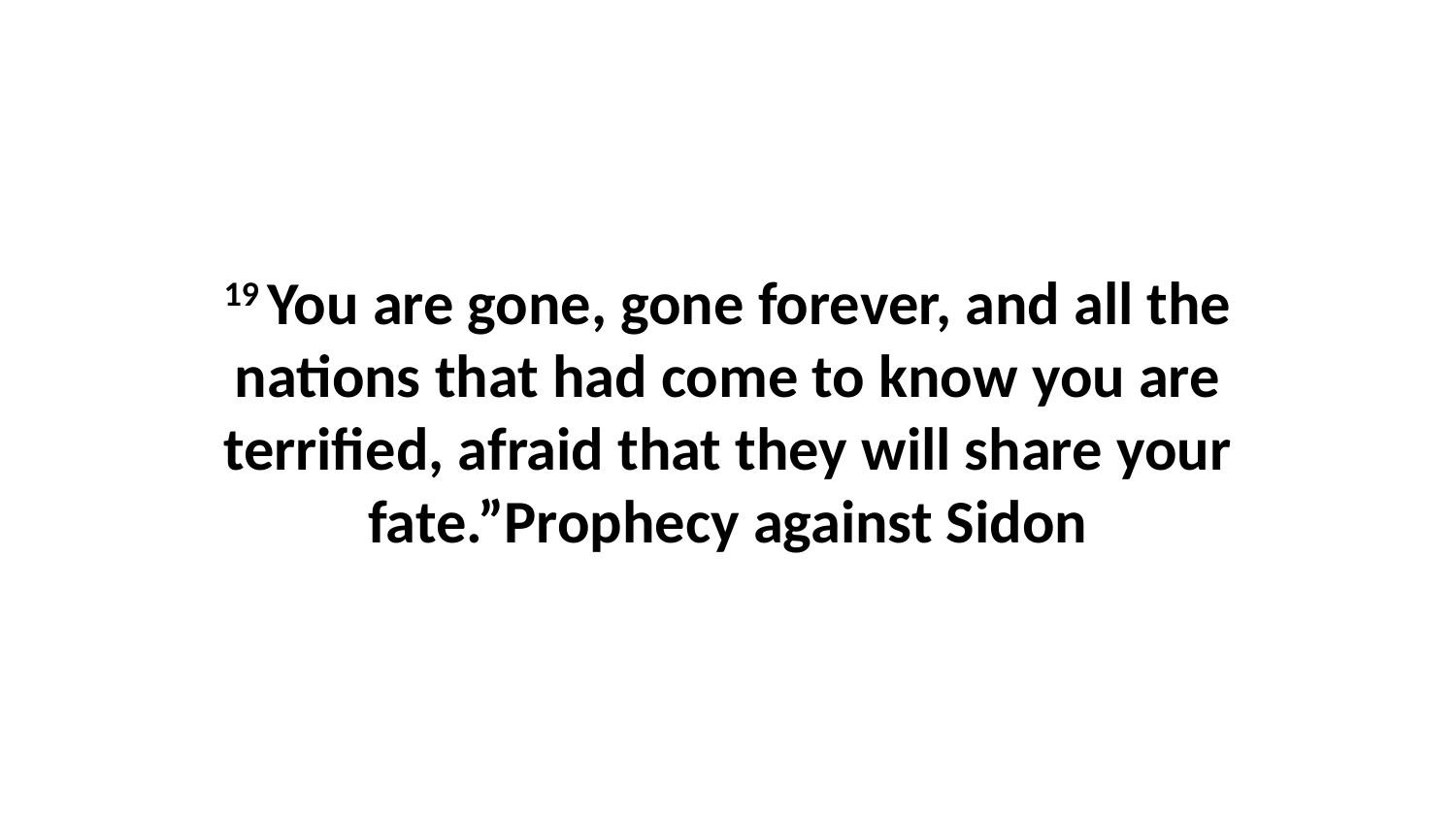

19 You are gone, gone forever, and all the nations that had come to know you are terrified, afraid that they will share your fate.”Prophecy against Sidon